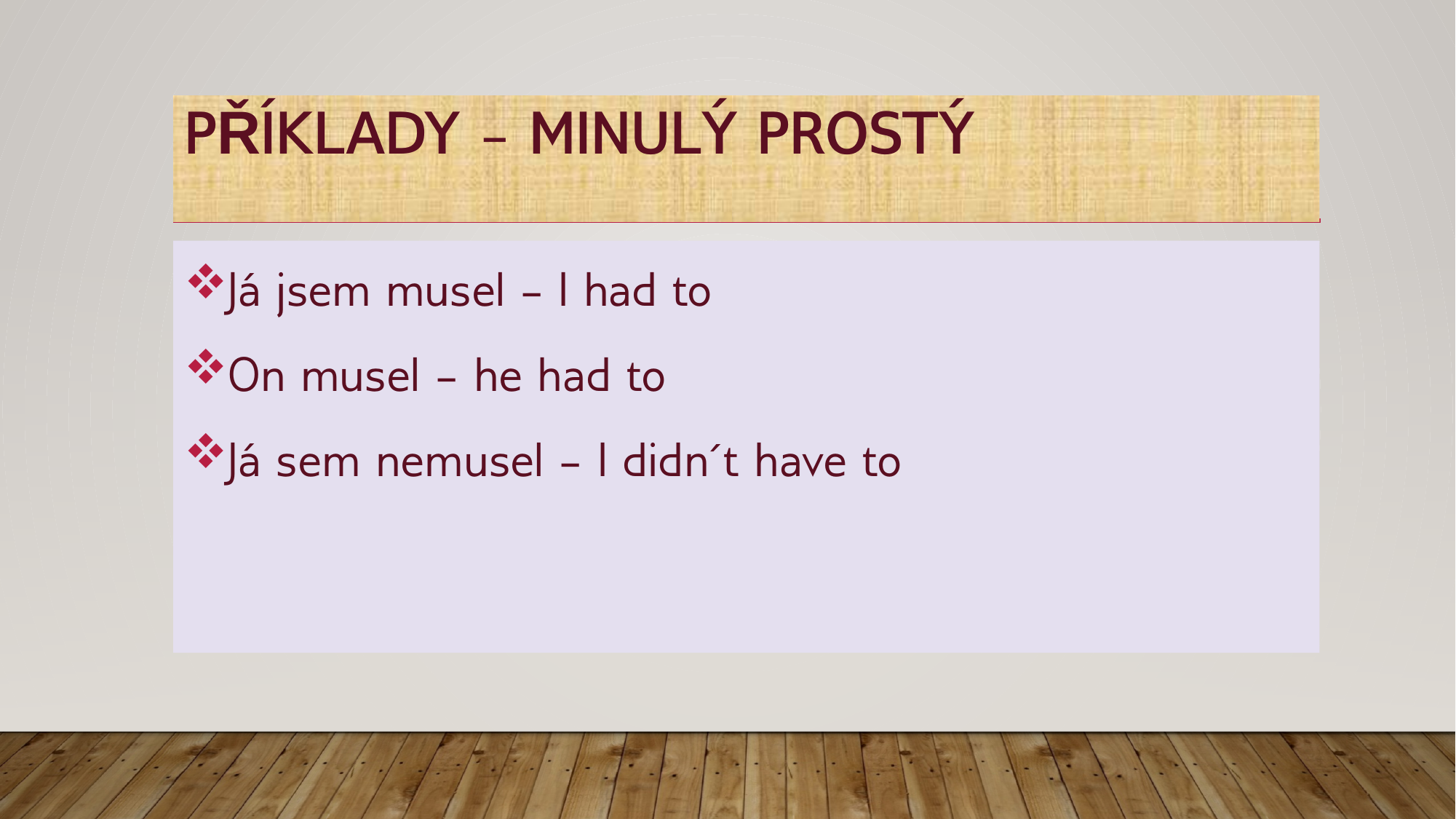

# Příklady – minulý prostý
Já jsem musel – I had to
On musel – he had to
Já sem nemusel – I didn´t have to